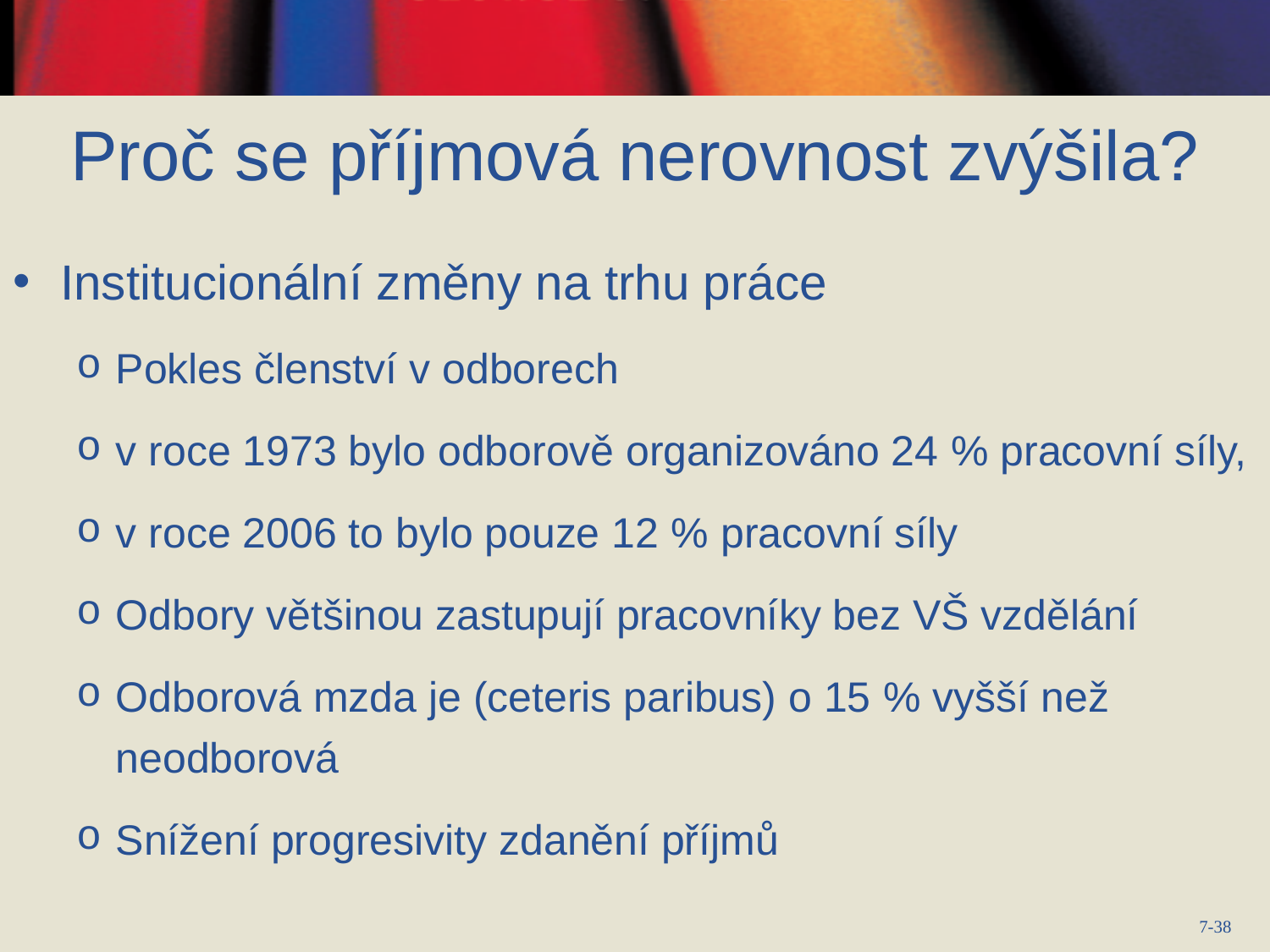

Proč se příjmová nerovnost zvýšila?
Institucionální změny na trhu práce
Pokles členství v odborech
v roce 1973 bylo odborově organizováno 24 % pracovní síly,
v roce 2006 to bylo pouze 12 % pracovní síly
Odbory většinou zastupují pracovníky bez VŠ vzdělání
Odborová mzda je (ceteris paribus) o 15 % vyšší než neodborová
Snížení progresivity zdanění příjmů